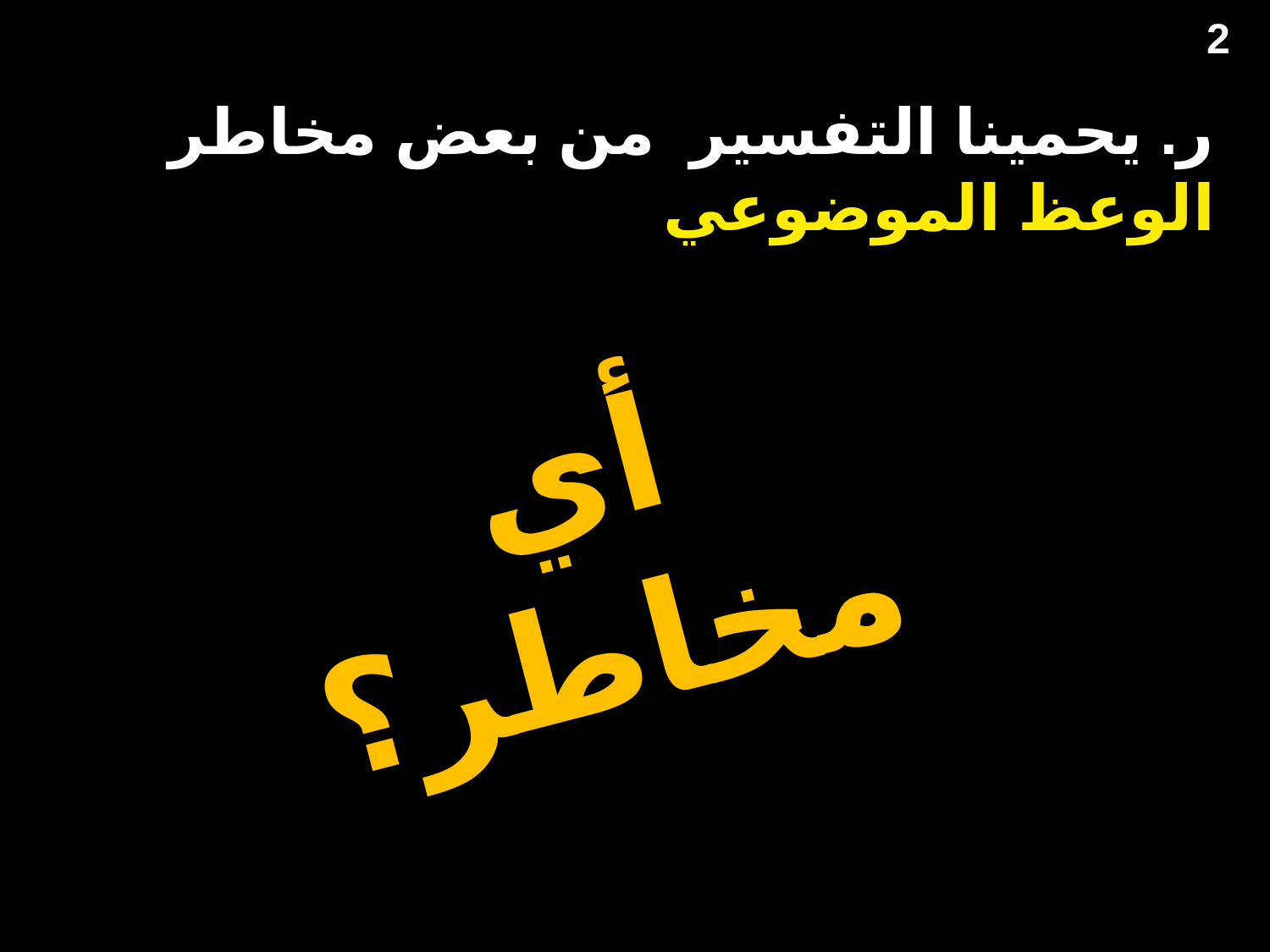

2
# ر. يحمينا التفسير  من بعض مخاطر الوعظ الموضوعي
أي
مخاطر؟